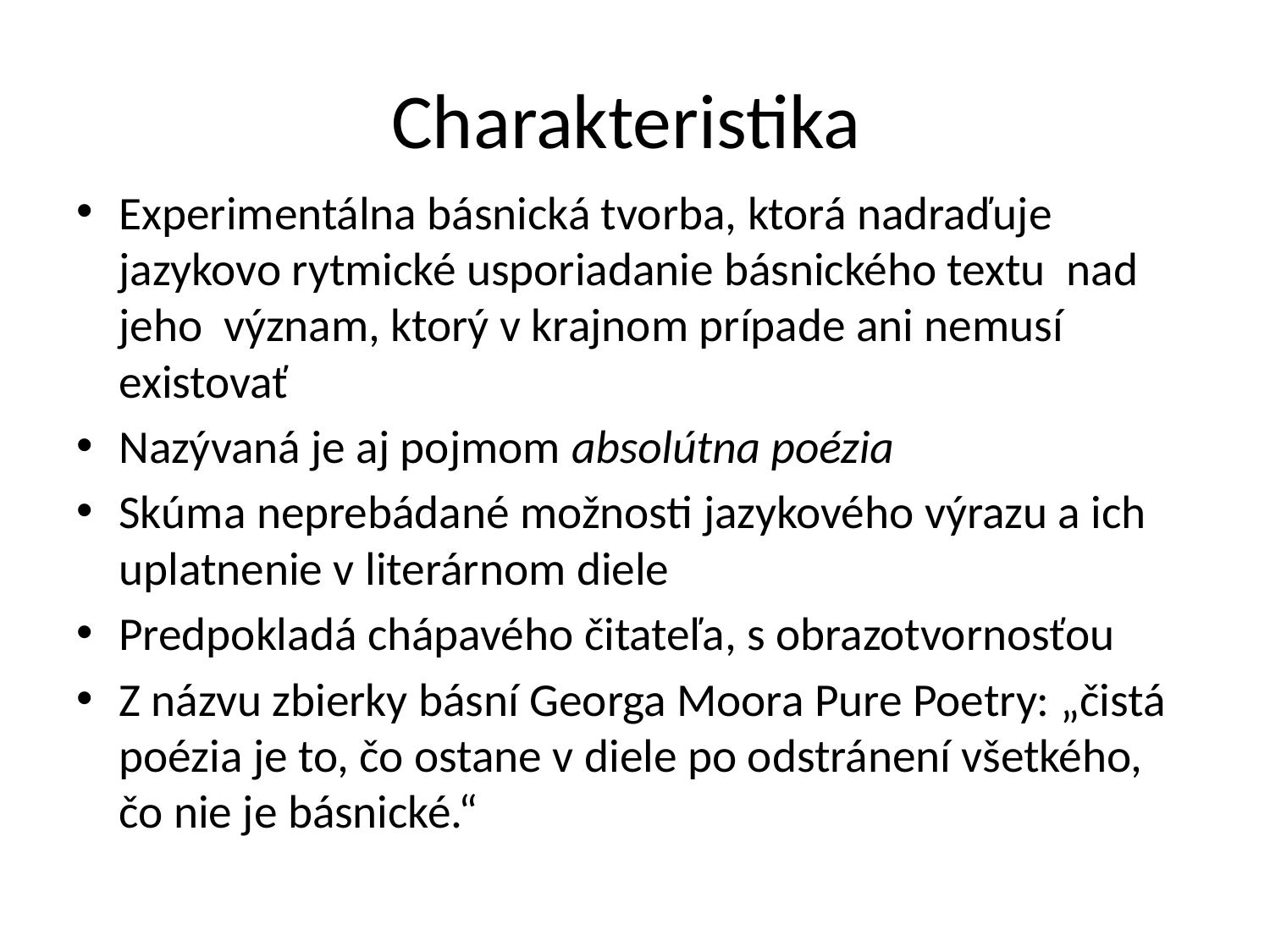

# Charakteristika
Experimentálna básnická tvorba, ktorá nadraďuje  jazykovo rytmické usporiadanie básnického textu  nad jeho  význam, ktorý v krajnom prípade ani nemusí existovať
Nazývaná je aj pojmom absolútna poézia
Skúma neprebádané možnosti jazykového výrazu a ich uplatnenie v literárnom diele
Predpokladá chápavého čitateľa, s obrazotvornosťou
Z názvu zbierky básní Georga Moora Pure Poetry: „čistá poézia je to, čo ostane v diele po odstránení všetkého, čo nie je básnické.“